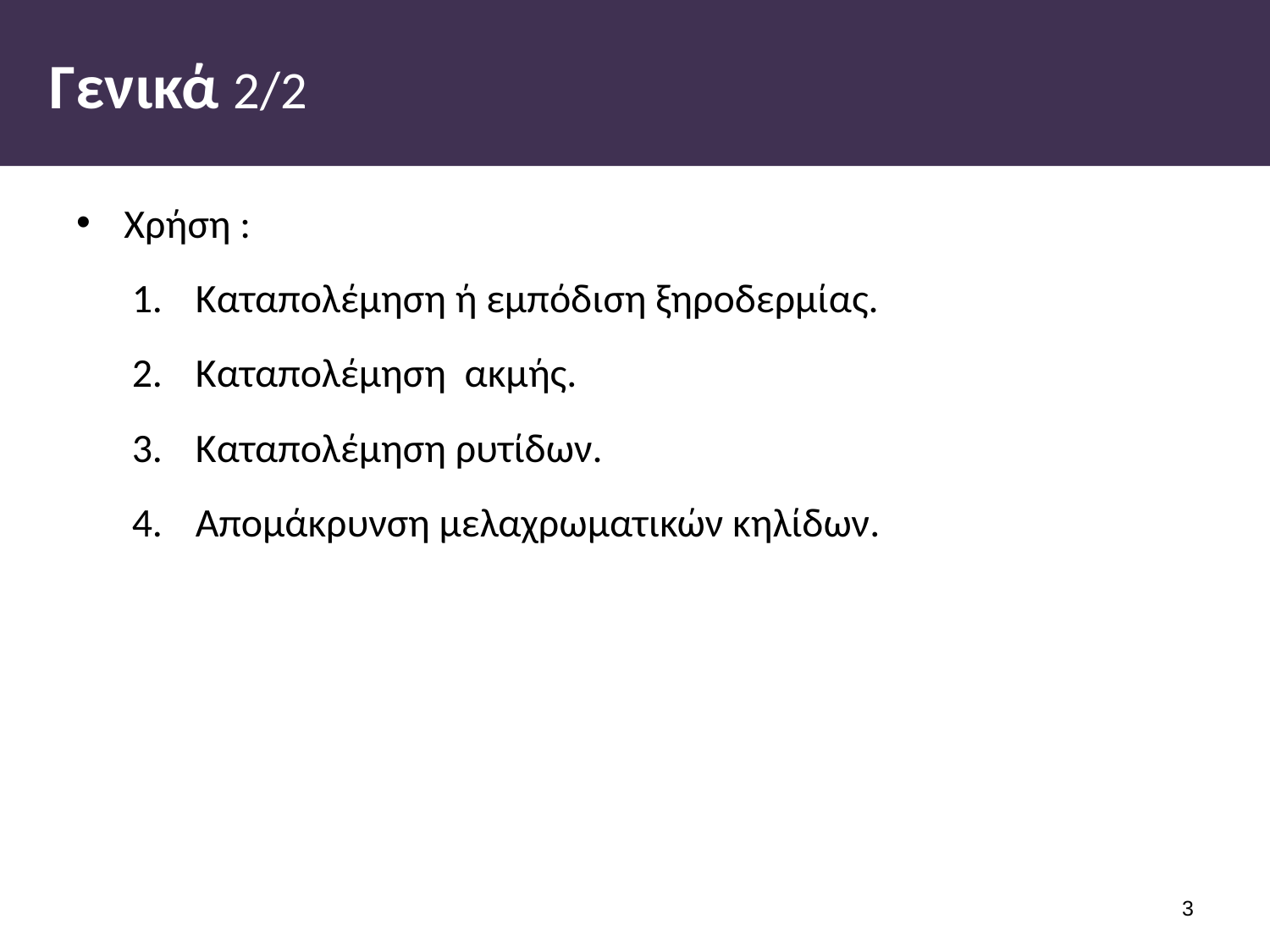

# Γενικά 2/2
Χρήση :
Καταπολέμηση ή εμπόδιση ξηροδερμίας.
Καταπολέμηση  ακμής.
Καταπολέμηση ρυτίδων.
Απομάκρυνση μελαχρωματικών κηλίδων.
3